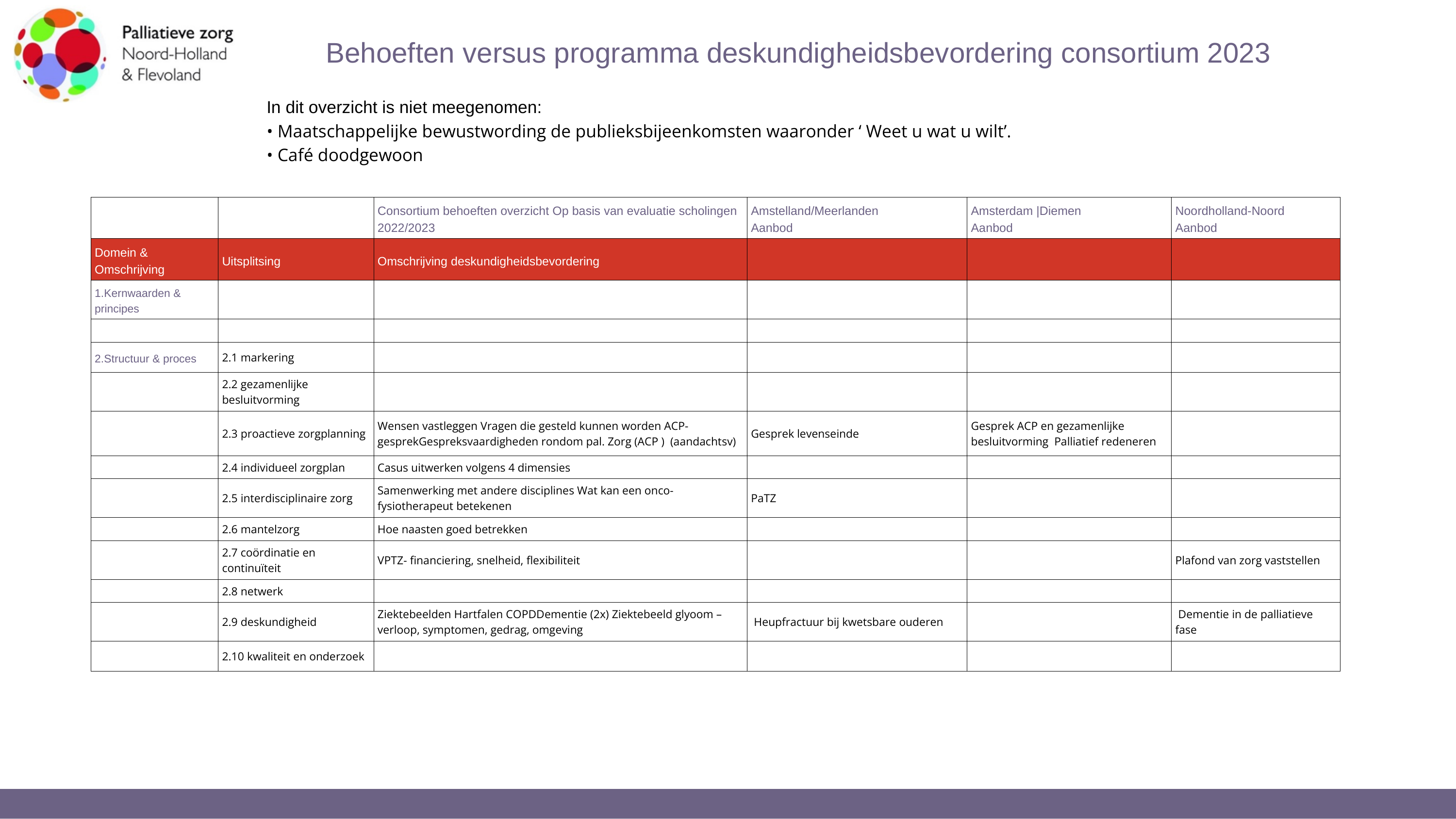

Behoeften versus programma deskundigheidsbevordering consortium 2023

In dit overzicht is niet meegenomen:
• Maatschappelijke bewustwording de publieksbijeenkomsten waaronder ‘ Weet u wat u wilt’.
• Café doodgewoon
|  |  | Consortium behoeften overzicht Op basis van evaluatie scholingen 2022/2023 | Amstelland/Meerlanden Aanbod | Amsterdam |Diemen Aanbod | Noordholland-Noord Aanbod |
| --- | --- | --- | --- | --- | --- |
| Domein & Omschrijving | Uitsplitsing | Omschrijving deskundigheidsbevordering |  |  |  |
| 1.Kernwaarden & principes |  |  |  |  |  |
|  |  |  |  |  |  |
| 2.Structuur & proces | 2.1 markering |  |  |  |  |
|  | 2.2 gezamenlijke besluitvorming |  |  |  |  |
|  | 2.3 proactieve zorgplanning | Wensen vastleggen Vragen die gesteld kunnen worden ACP-gesprekGespreksvaardigheden rondom pal. Zorg (ACP )  (aandachtsv) | Gesprek levenseinde | Gesprek ACP en gezamenlijke besluitvorming  Palliatief redeneren |  |
|  | 2.4 individueel zorgplan | Casus uitwerken volgens 4 dimensies |  |  |  |
|  | 2.5 interdisciplinaire zorg | Samenwerking met andere disciplines Wat kan een onco-fysiotherapeut betekenen | PaTZ |  |  |
|  | 2.6 mantelzorg | Hoe naasten goed betrekken |  |  |  |
|  | 2.7 coördinatie en continuïteit | VPTZ- financiering, snelheid, flexibiliteit |  |  | Plafond van zorg vaststellen |
|  | 2.8 netwerk |  |  |  |  |
|  | 2.9 deskundigheid | Ziektebeelden Hartfalen COPDDementie (2x) Ziektebeeld glyoom – verloop, symptomen, gedrag, omgeving | Heupfractuur bij kwetsbare ouderen |  | Dementie in de palliatieve fase |
|  | 2.10 kwaliteit en onderzoek |  |  |  |  |